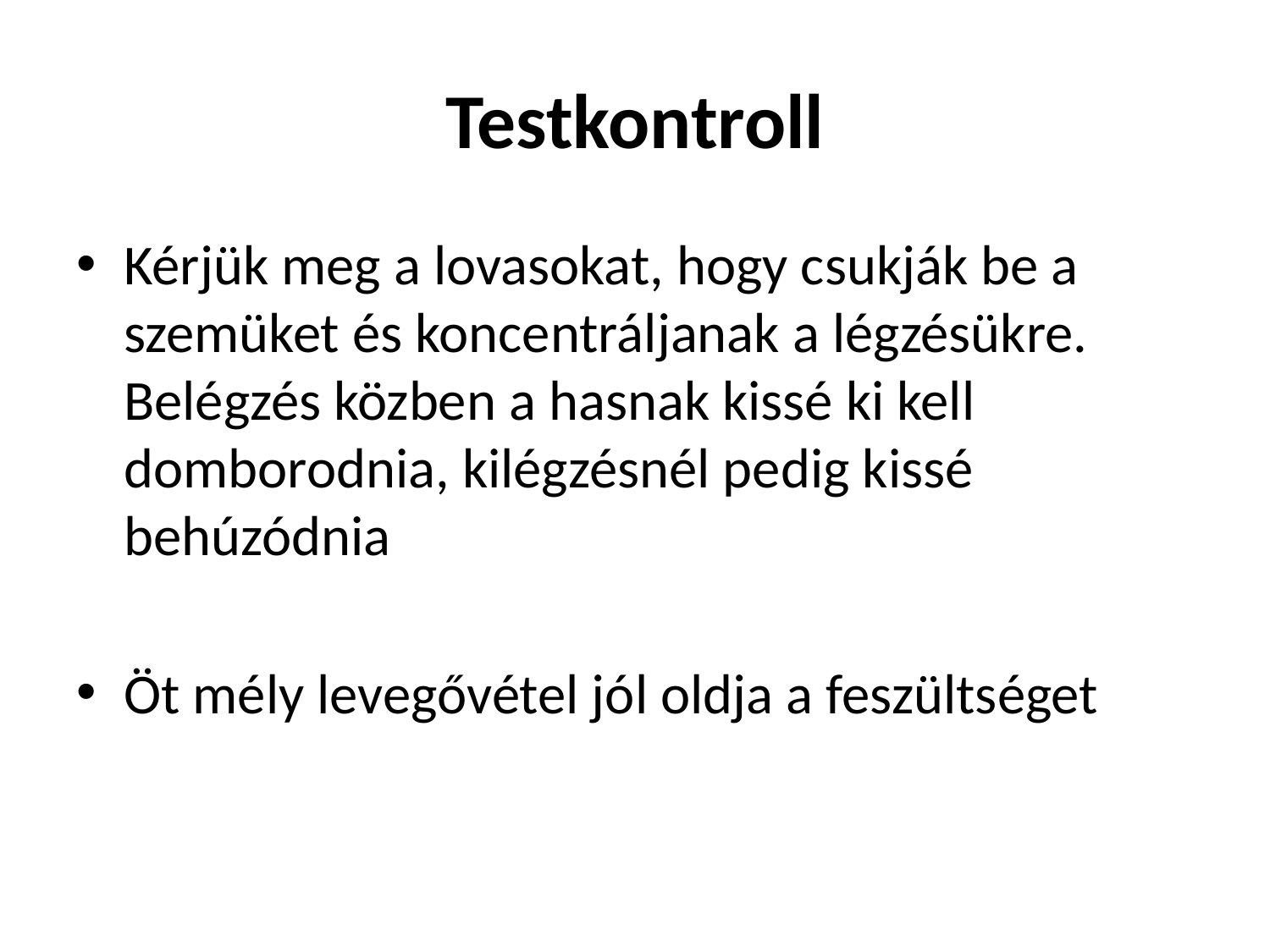

# Testkontroll
Kérjük meg a lovasokat, hogy csukják be a szemüket és koncentráljanak a légzésükre. Belégzés közben a hasnak kissé ki kell domborodnia, kilégzésnél pedig kissé behúzódnia

Öt mély levegővétel jól oldja a feszültséget